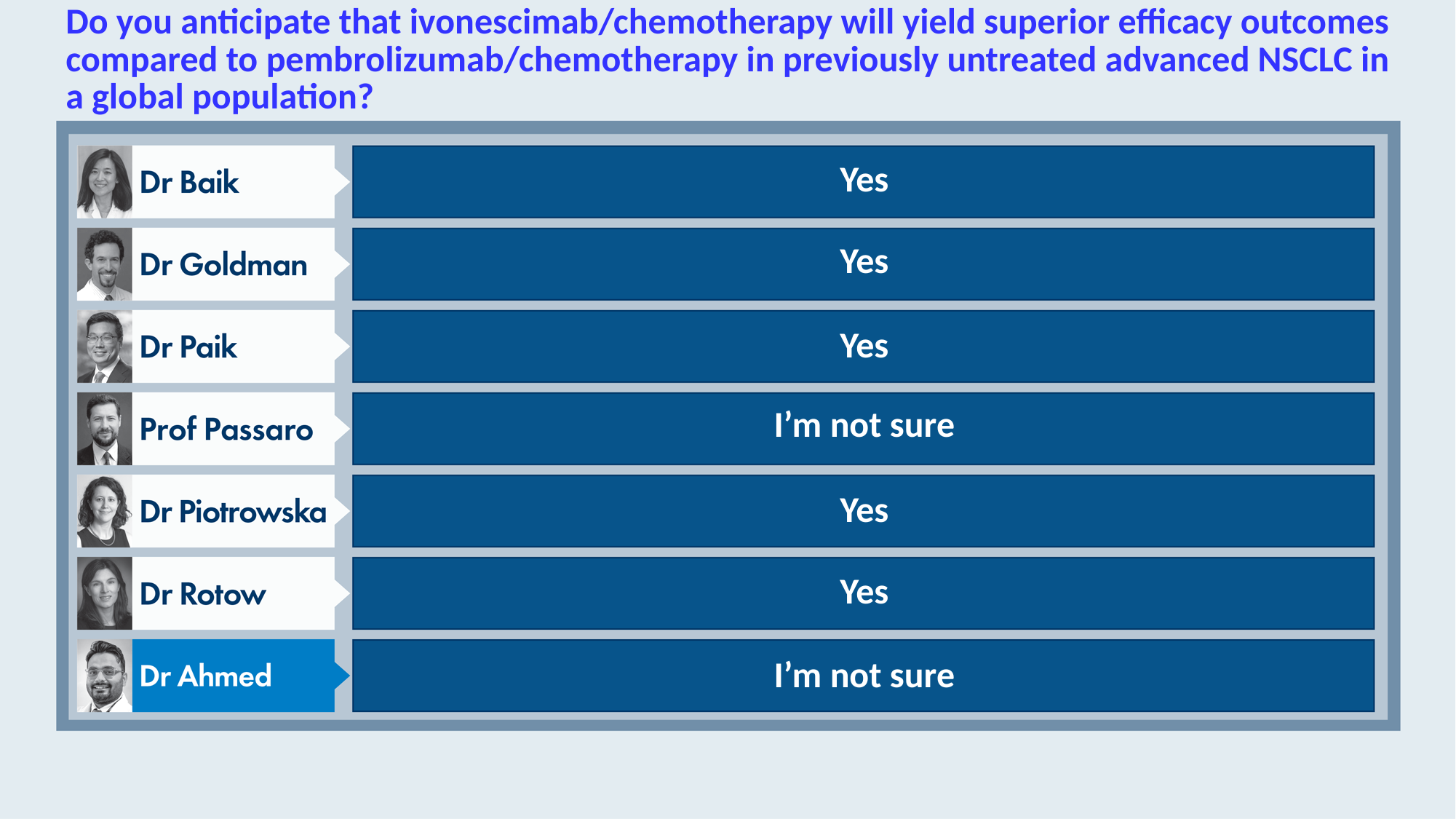

# Do you anticipate that ivonescimab/chemotherapy will yield superior efficacy outcomes compared to pembrolizumab/chemotherapy in previously untreated advanced NSCLC in a global population?
Yes
Yes
Yes
I’m not sure
Yes
Yes
I’m not sure